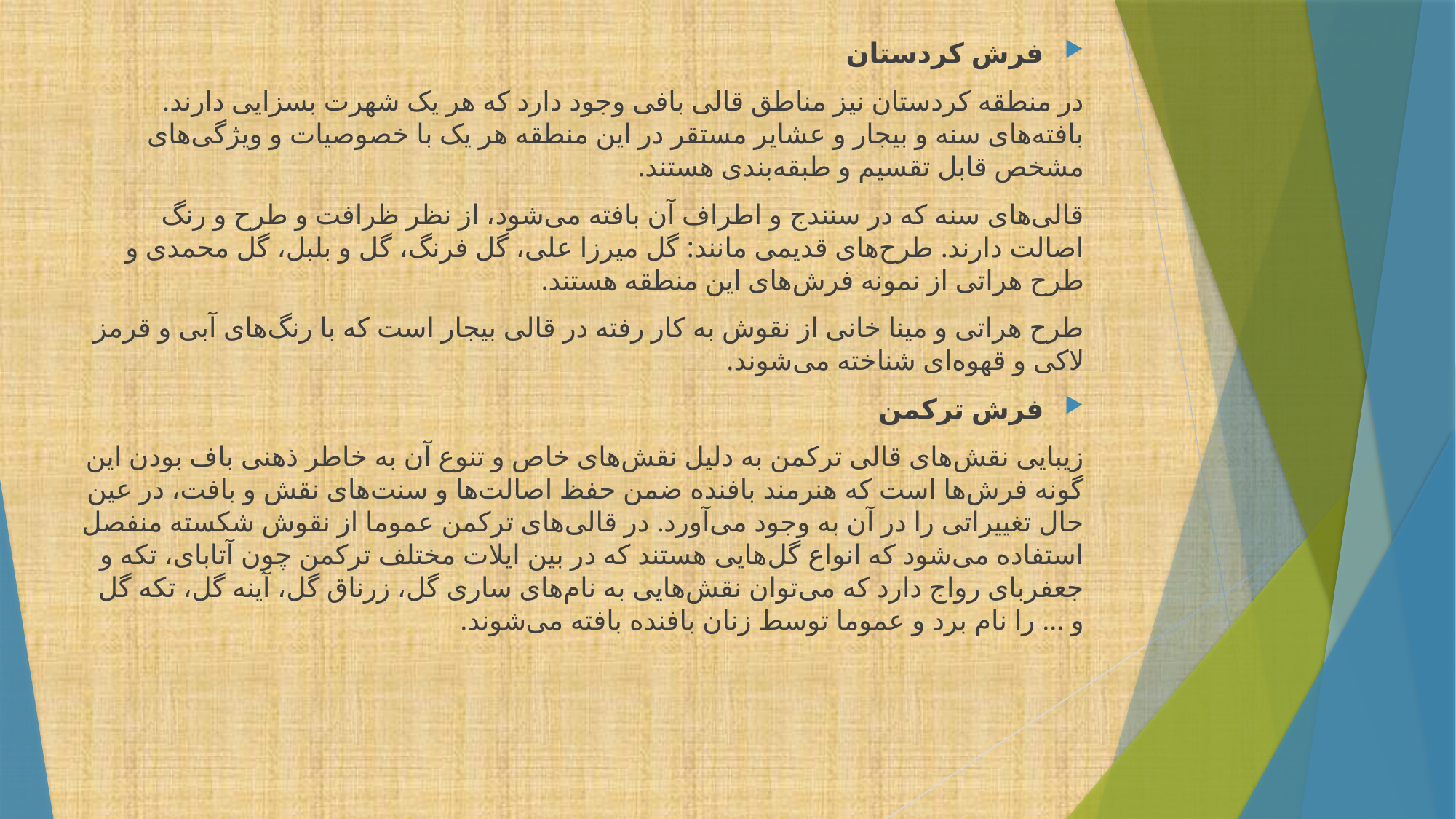

فرش کردستان
در منطقه کردستان نیز مناطق قالی بافی وجود دارد که هر یک شهرت بسزایی دارند. بافته‌های سنه و بیجار و عشایر مستقر در این منطقه هر یک با خصوصیات و ویژگی‌های مشخص قابل تقسیم و طبقه‌بندی هستند.
قالی‌های سنه که در سنندج و اطراف آن بافته می‌شود، از نظر ظرافت و طرح و رنگ اصالت دارند. طرح‌های قدیمی مانند: گل میرزا علی، گل فرنگ، گل و بلبل، گل محمدی و طرح هراتی از نمونه فرش‌های این منطقه هستند.
طرح هراتی و مینا خانی از نقوش به کار رفته در قالی بیجار است که با رنگ‌های آبی و قرمز لاکی و قهوه‌ای شناخته می‌شوند.
فرش ترکمن
زیبایی نقش‌های قالی ترکمن به دلیل نقش‌های خاص و تنوع آن به خاطر ذهنی باف بودن این گونه فرش‌ها است که هنرمند بافنده ضمن حفظ اصالت‌ها و سنت‌های نقش و بافت، در عین حال تغییراتی را در آن به وجود می‌آورد. در قالی‌های ترکمن عموما از نقوش شکسته منفصل استفاده می‌شود که انواع گل‌هایی هستند که در بین ایلات مختلف ترکمن چون آتابای، تکه و جعفربای رواج دارد که می‌توان نقش‌هایی به نام‌های ساری گل، زرناق گل، آینه گل، تکه گل و ... را نام برد و عموما توسط زنان بافنده بافته می‌شوند.